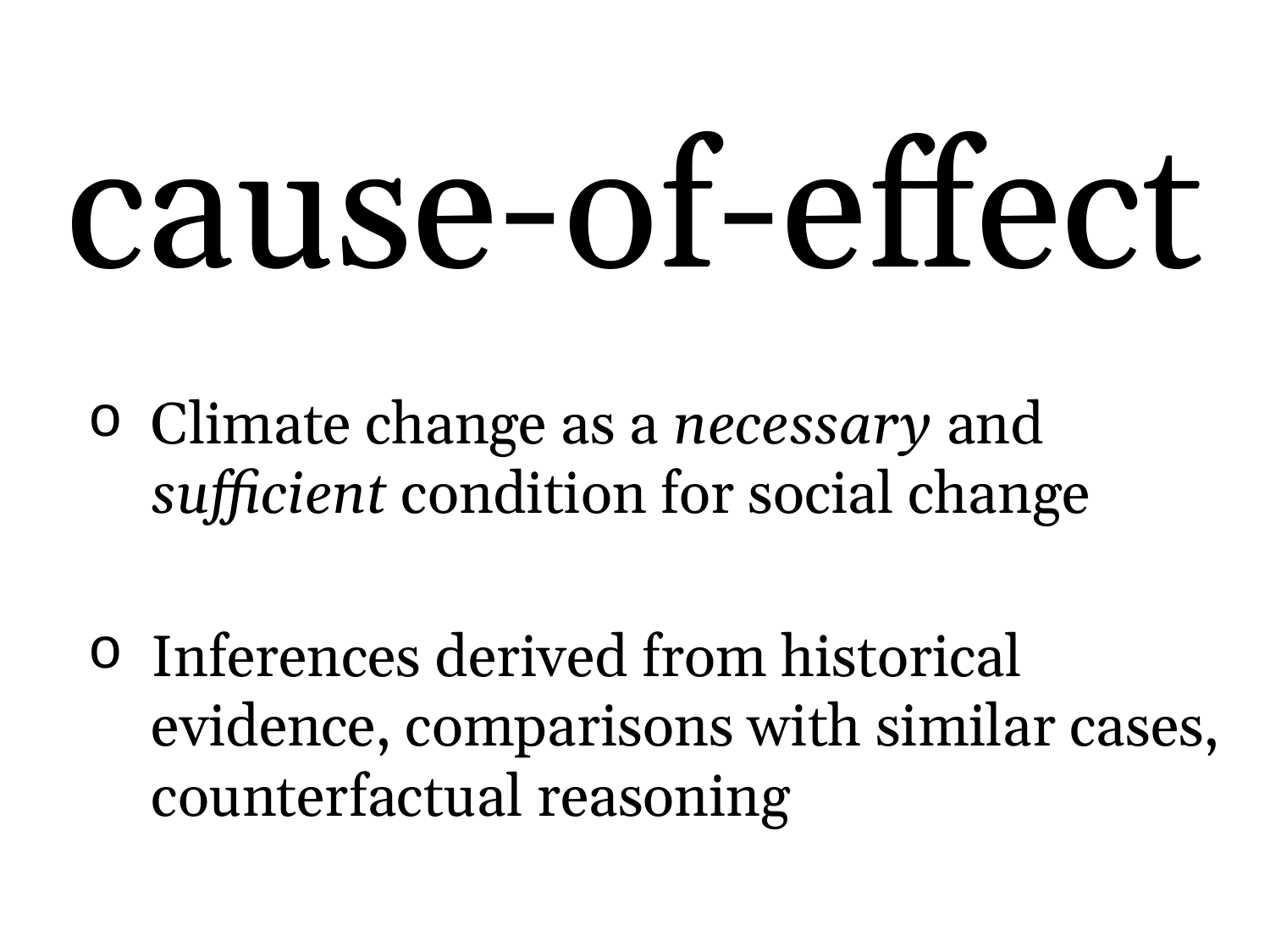

cause-of-effect
Climate change as a necessary and sufficient condition for social change

Inferences derived from historical evidence, comparisons with similar cases, counterfactual reasoning